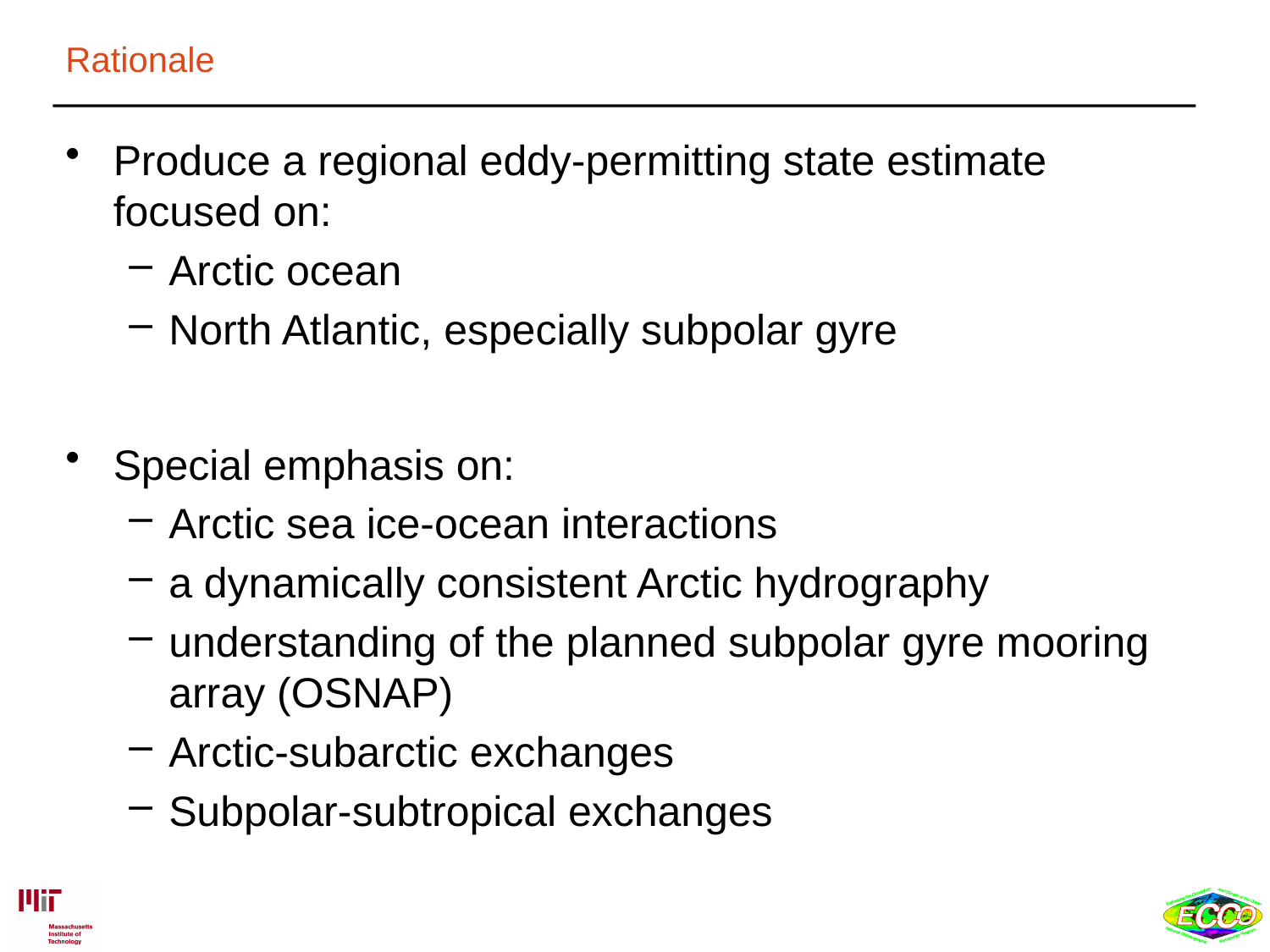

# Rationale
Produce a regional eddy-permitting state estimate focused on:
Arctic ocean
North Atlantic, especially subpolar gyre

Special emphasis on:
Arctic sea ice-ocean interactions
a dynamically consistent Arctic hydrography
understanding of the planned subpolar gyre mooring array (OSNAP)
Arctic-subarctic exchanges
Subpolar-subtropical exchanges